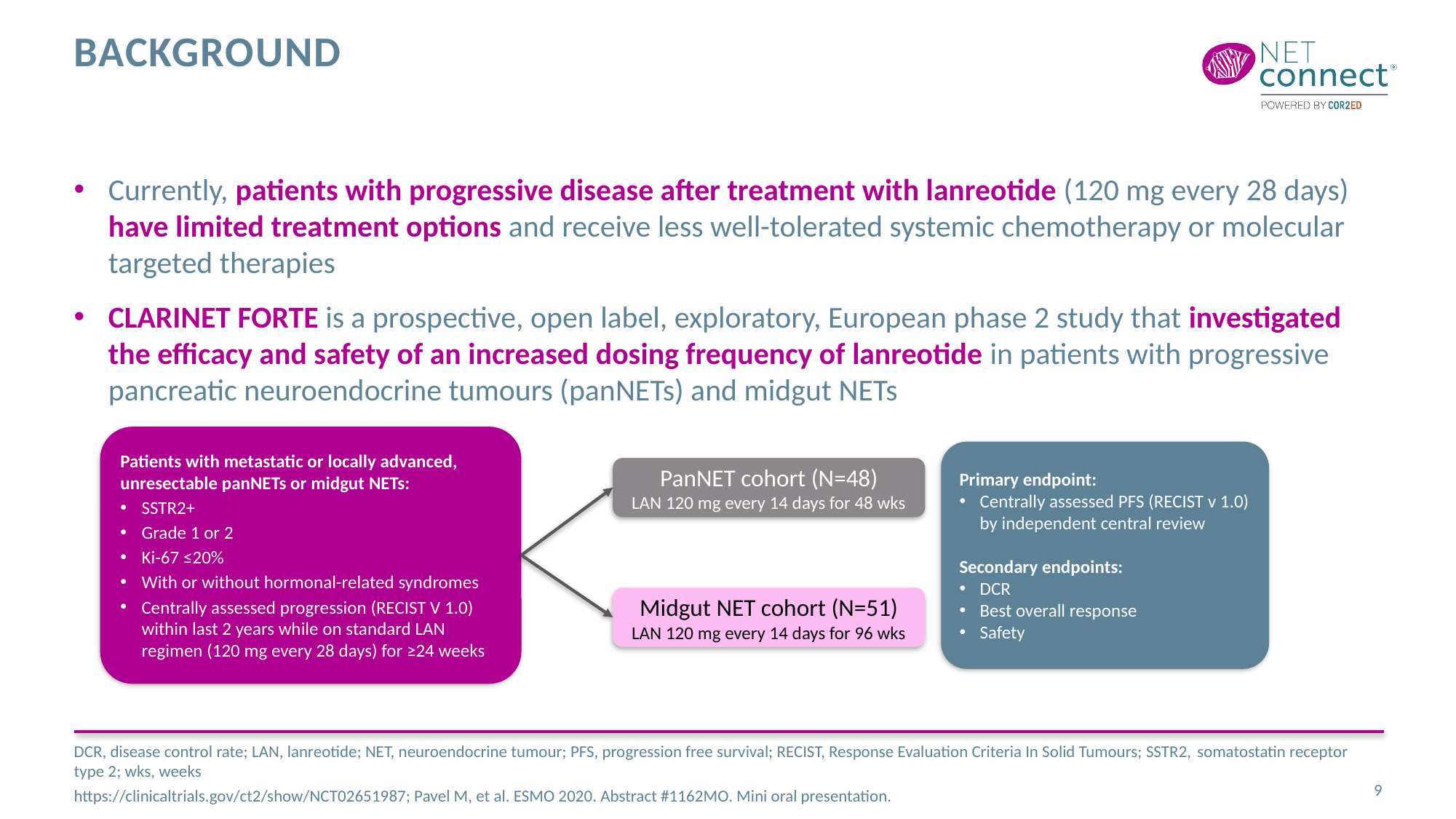

# background
Currently, patients with progressive disease after treatment with lanreotide (120 mg every 28 days) have limited treatment options and receive less well-tolerated systemic chemotherapy or molecular targeted therapies
CLARINET FORTE is a prospective, open label, exploratory, European phase 2 study that investigated the efficacy and safety of an increased dosing frequency of lanreotide in patients with progressive pancreatic neuroendocrine tumours (panNETs) and midgut NETs
Patients with metastatic or locally advanced, unresectable panNETs or midgut NETs:
SSTR2+
Grade 1 or 2
Ki-67 ≤20%
With or without hormonal-related syndromes
Centrally assessed progression (RECIST V 1.0) within last 2 years while on standard LAN regimen (120 mg every 28 days) for ≥24 weeks
Primary endpoint:
Centrally assessed PFS (RECIST v 1.0) by independent central review

Secondary endpoints:
DCR
Best overall response
Safety
PanNET cohort (N=48)
LAN 120 mg every 14 days for 48 wks

Midgut NET cohort (N=51)
LAN 120 mg every 14 days for 96 wks

DCR, disease control rate; LAN, lanreotide; NET, neuroendocrine tumour; PFS, progression free survival; RECIST, Response Evaluation Criteria In Solid Tumours; SSTR2, somatostatin receptor type 2; wks, weeks
https://clinicaltrials.gov/ct2/show/NCT02651987; Pavel M, et al. ESMO 2020. Abstract #1162MO. Mini oral presentation.

9